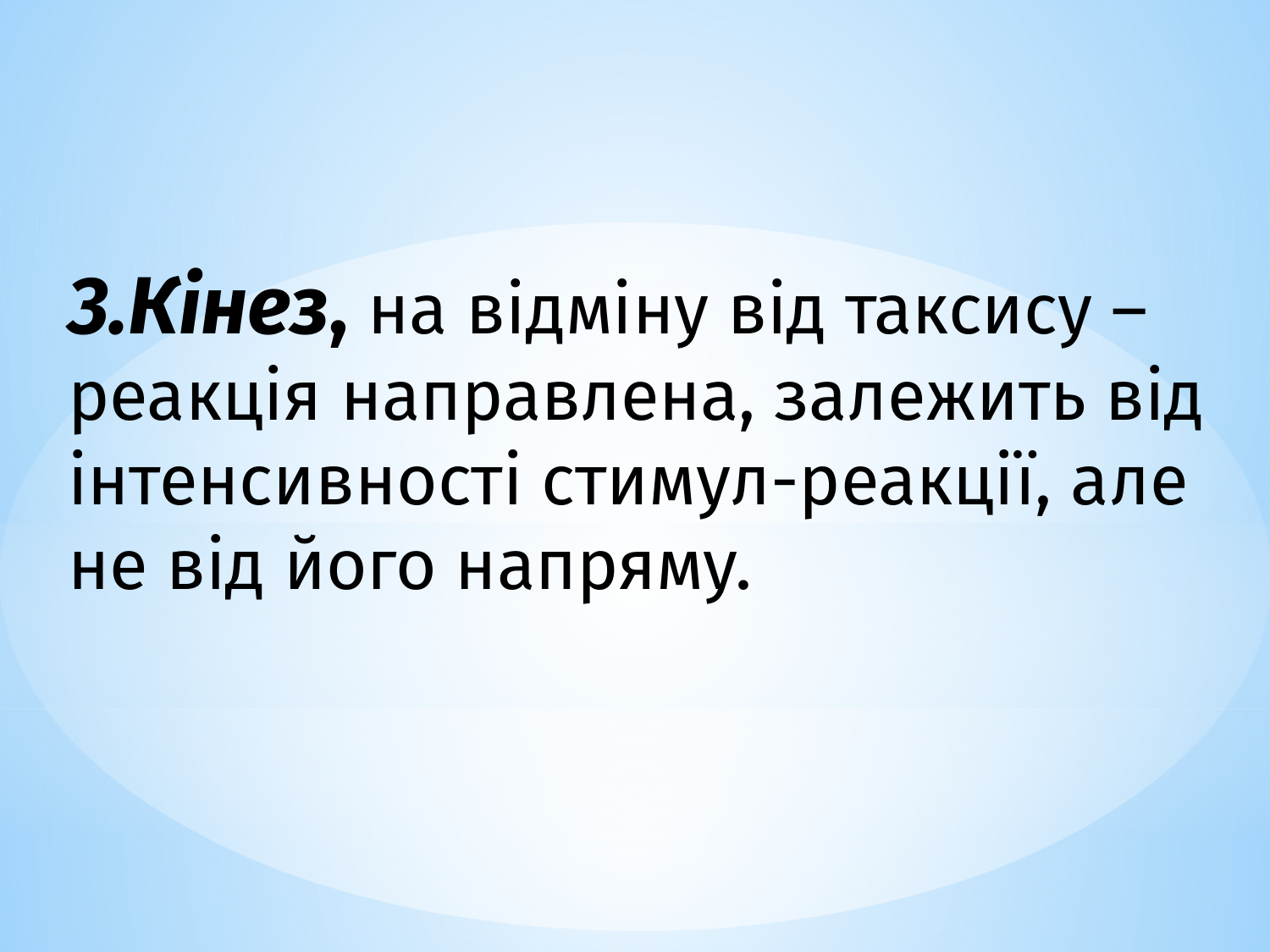

# 3.Кінез, на відміну від таксису – реакція направлена, залежить від інтенсивності стимул-реакції, але не від його напряму.